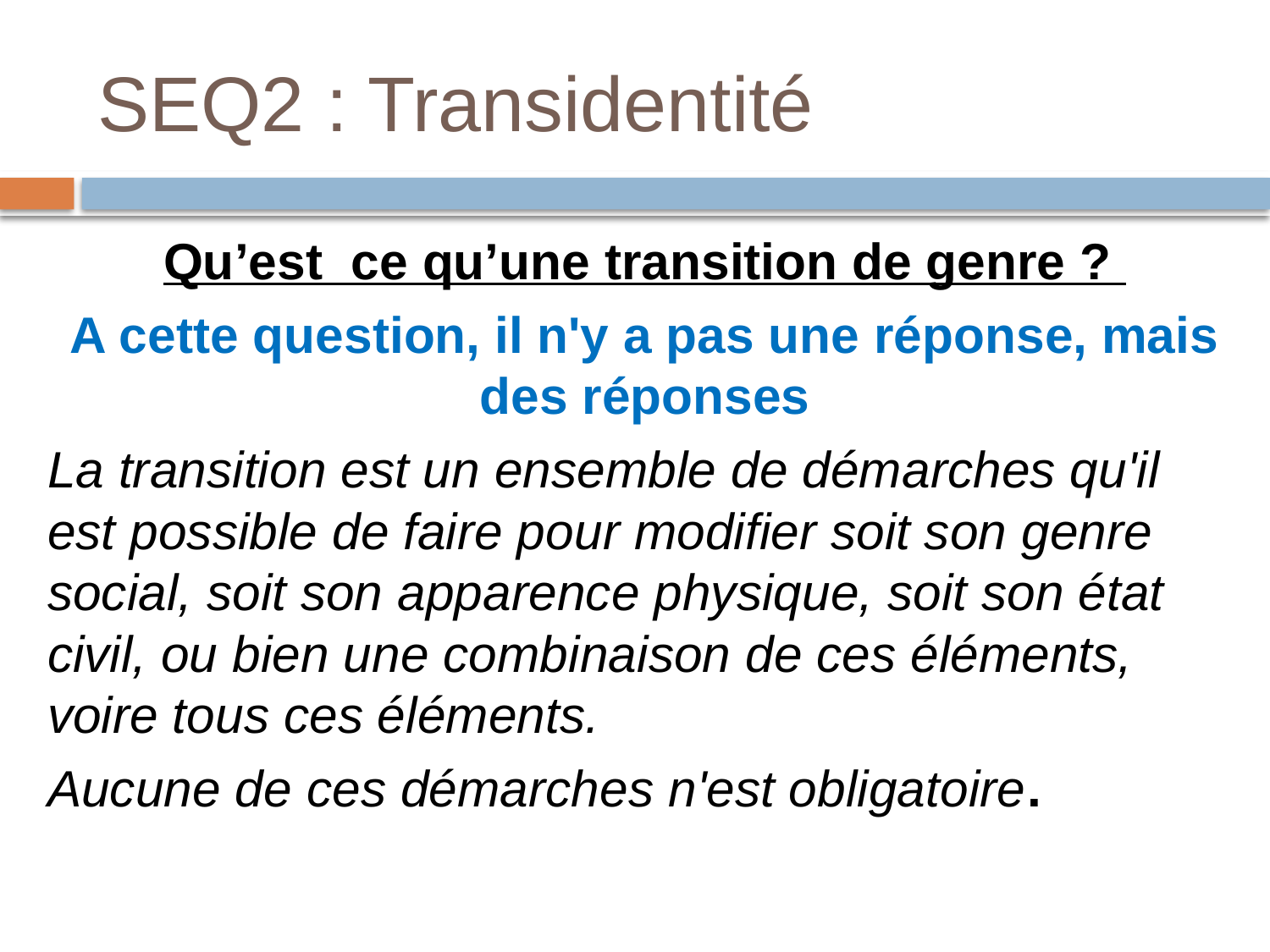

# SEQ2 : Transidentité
Qu’est  ce qu’une transition de genre ?
A cette question, il n'y a pas une réponse, mais des réponses
La transition est un ensemble de démarches qu'il est possible de faire pour modifier soit son genre social, soit son apparence physique, soit son état civil, ou bien une combinaison de ces éléments, voire tous ces éléments.
Aucune de ces démarches n'est obligatoire.